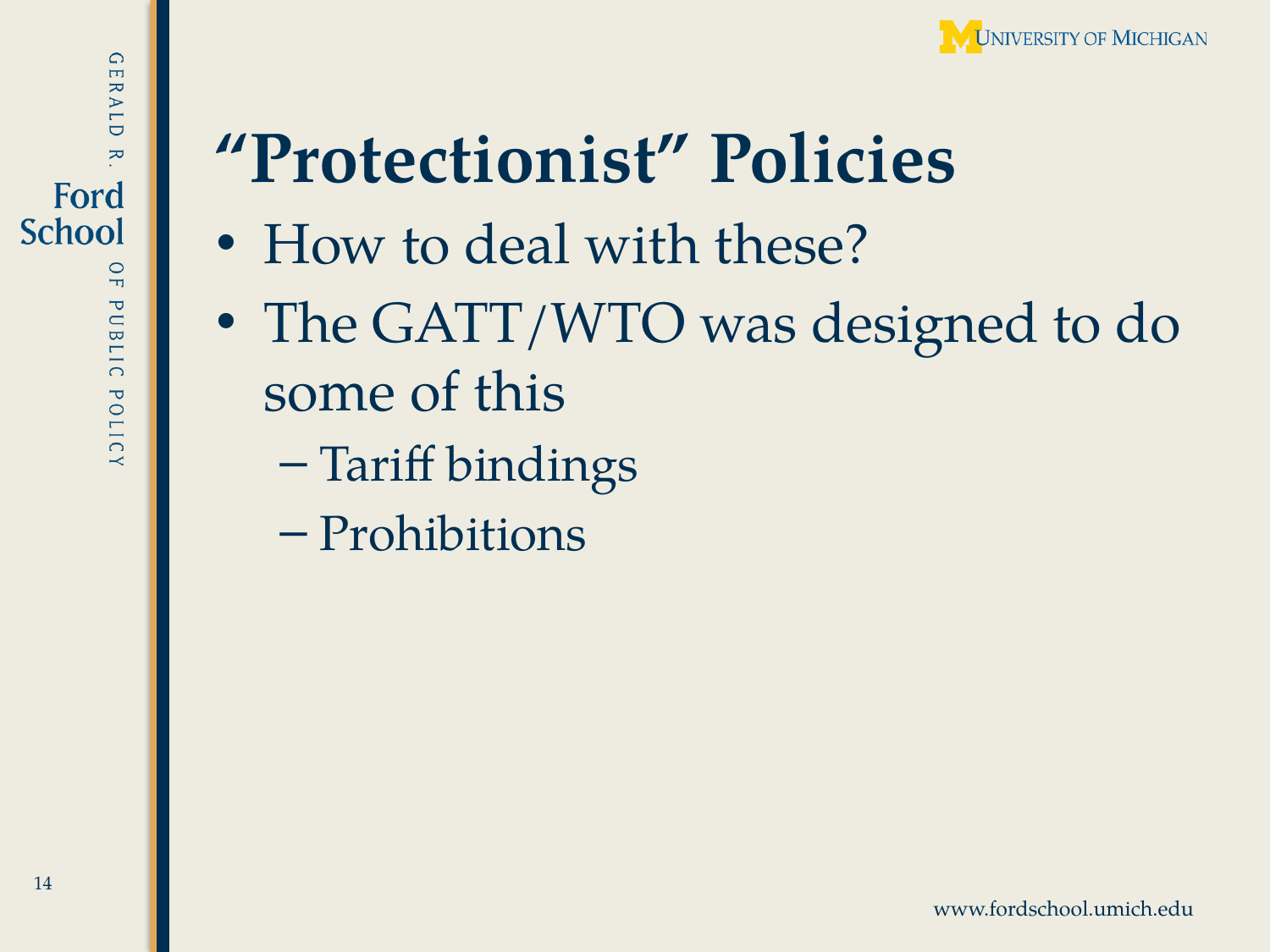

# “Protectionist” Policies
How to deal with these?
The GATT/WTO was designed to do some of this
Tariff bindings
Prohibitions
14